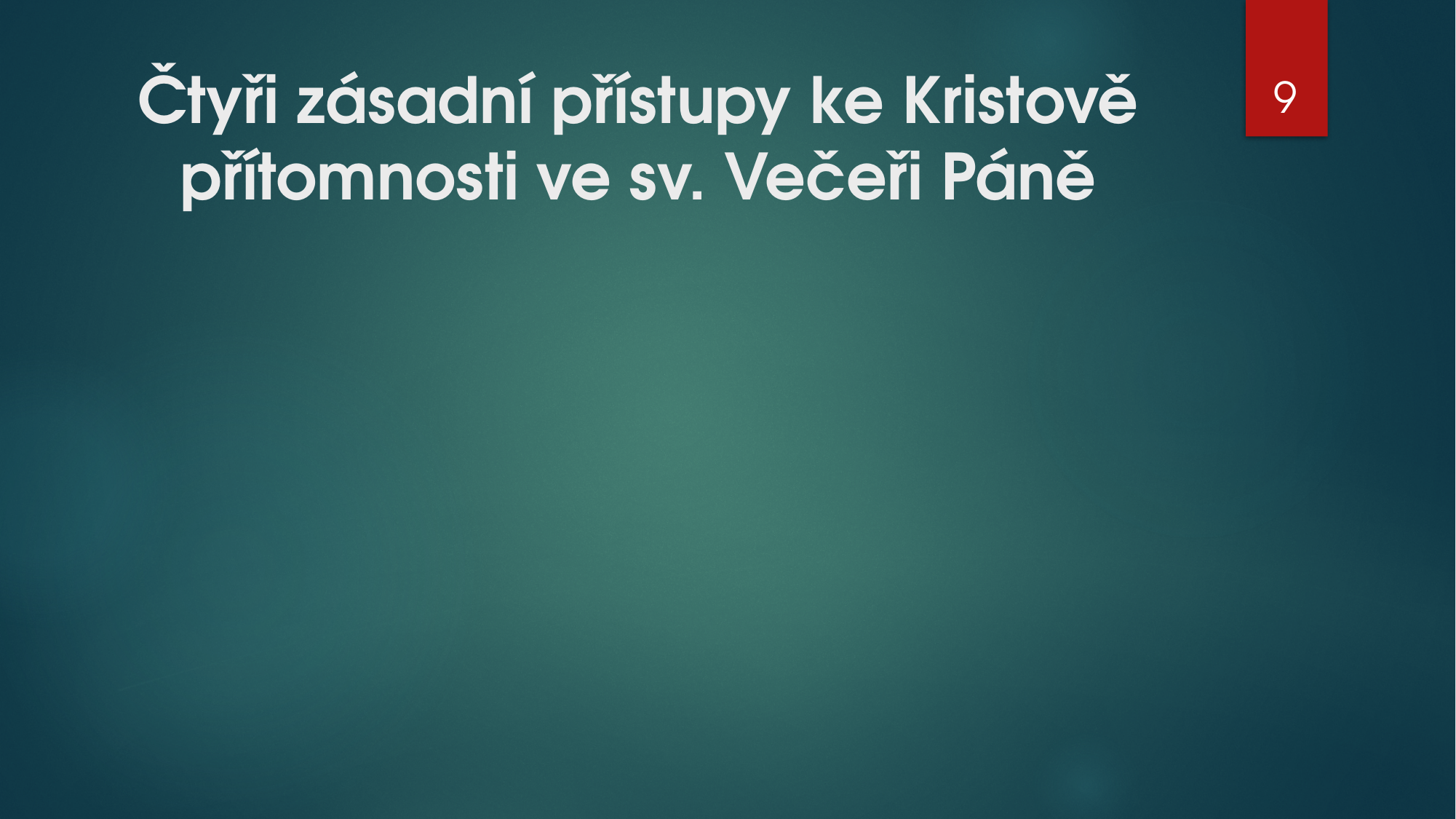

9
# Čtyři zásadní přístupy ke Kristově přítomnosti ve sv. Večeři Páně